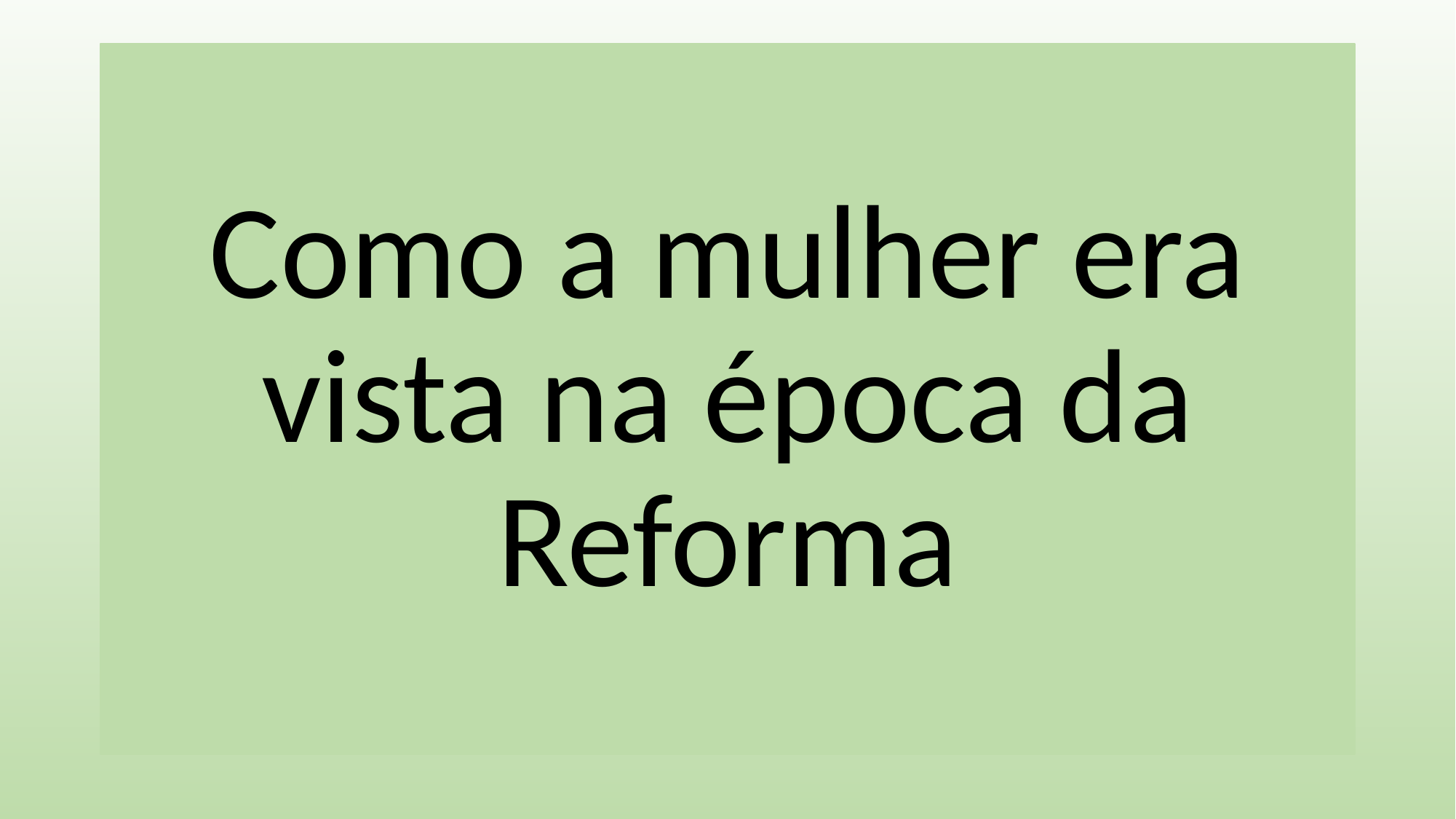

# Como a mulher era vista na época da Reforma